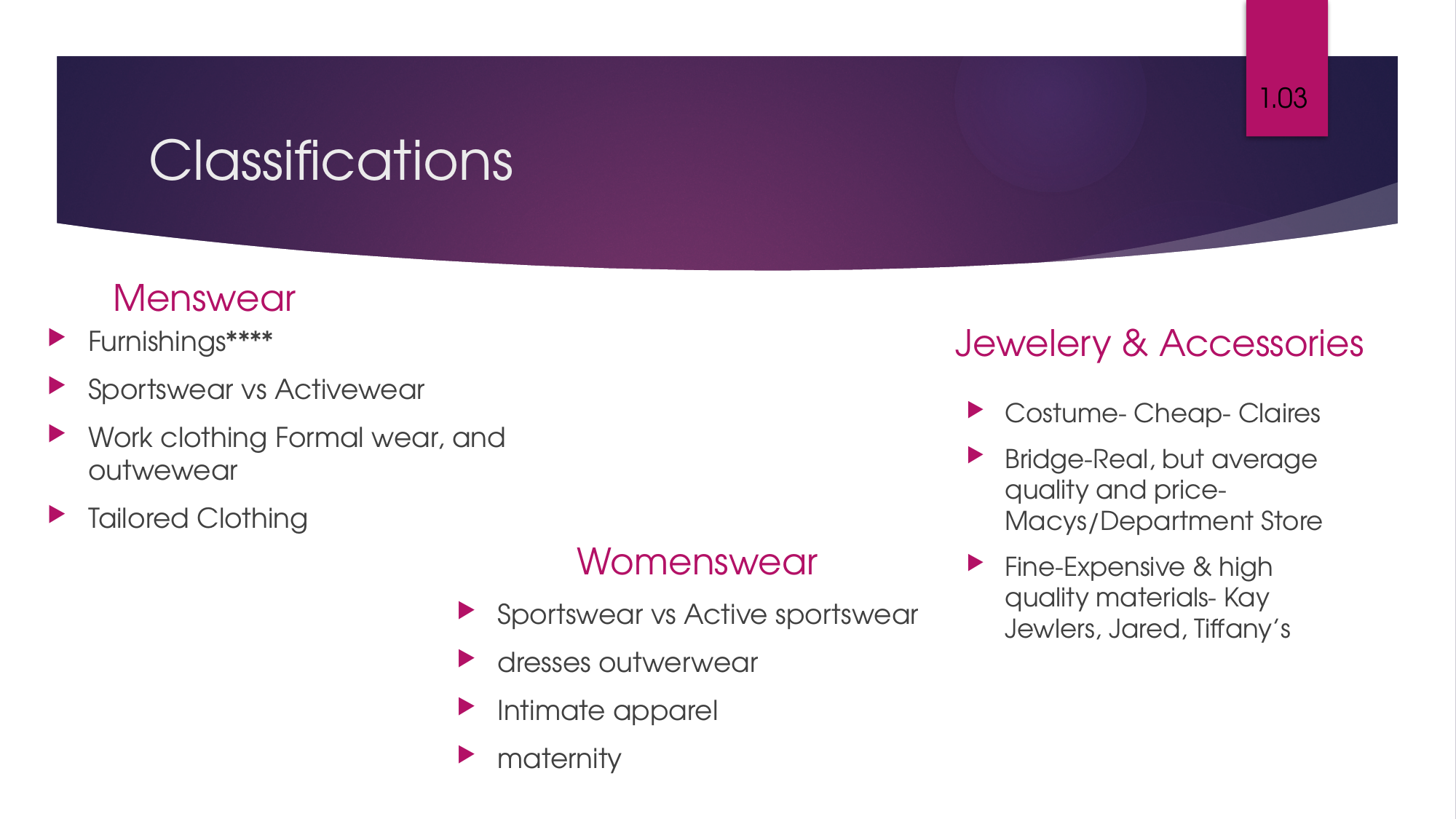

1.03
# Classifications
Menswear
Jewelery & Accessories
Furnishings****
Sportswear vs Activewear
Work clothing Formal wear, and outwewear
Tailored Clothing
Costume- Cheap- Claires
Bridge-Real, but average quality and price- Macys/Department Store
Fine-Expensive & high quality materials- Kay Jewlers, Jared, Tiffany’s

Womenswear
Sportswear vs Active sportswear
dresses outwerwear
Intimate apparel
maternity